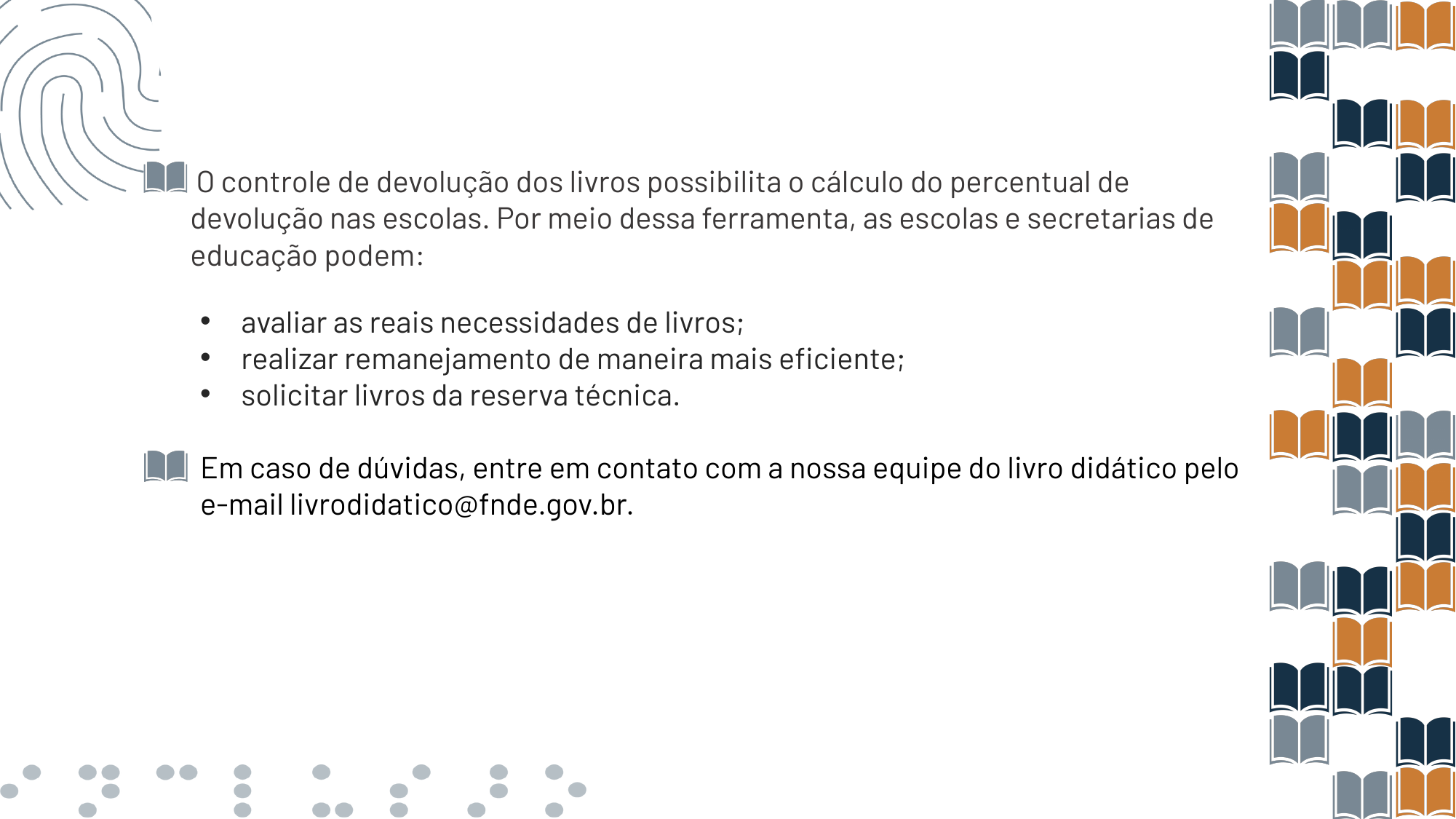

O controle de devolução dos livros possibilita o cálculo do percentual de devolução nas escolas. Por meio dessa ferramenta, as escolas e secretarias de educação podem:

avaliar as reais necessidades de livros;
realizar remanejamento de maneira mais eficiente;
solicitar livros da reserva técnica.

Em caso de dúvidas, entre em contato com a nossa equipe do livro didático pelo e-mail livrodidatico@fnde.gov.br.